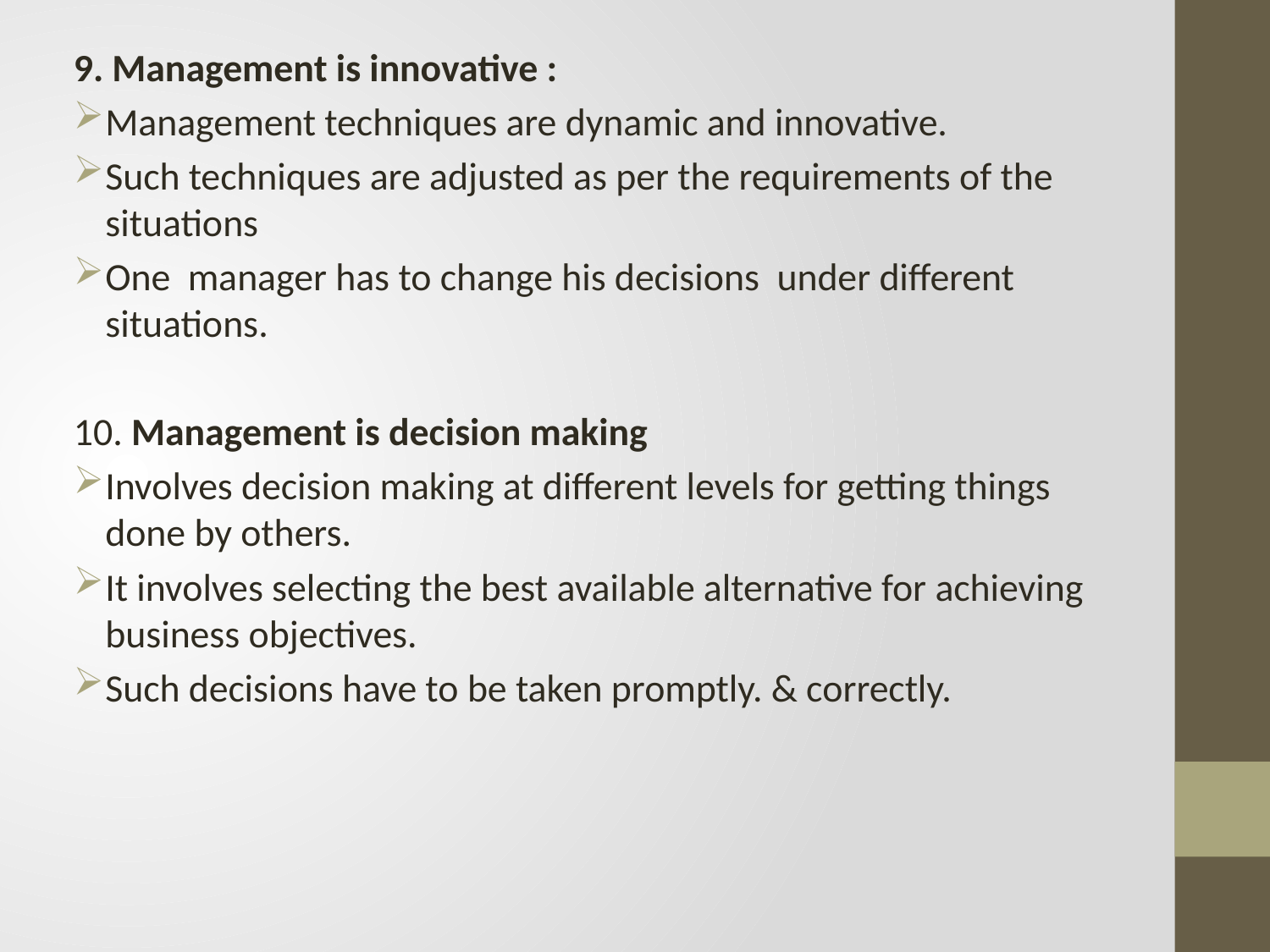

9. Management is innovative :
Management techniques are dynamic and innovative.
Such techniques are adjusted as per the requirements of the situations
One  manager has to change his decisions  under different situations.

10. Management is decision making
Involves decision making at different levels for getting things done by others.
It involves selecting the best available alternative for achieving business objectives.
Such decisions have to be taken promptly. & correctly.